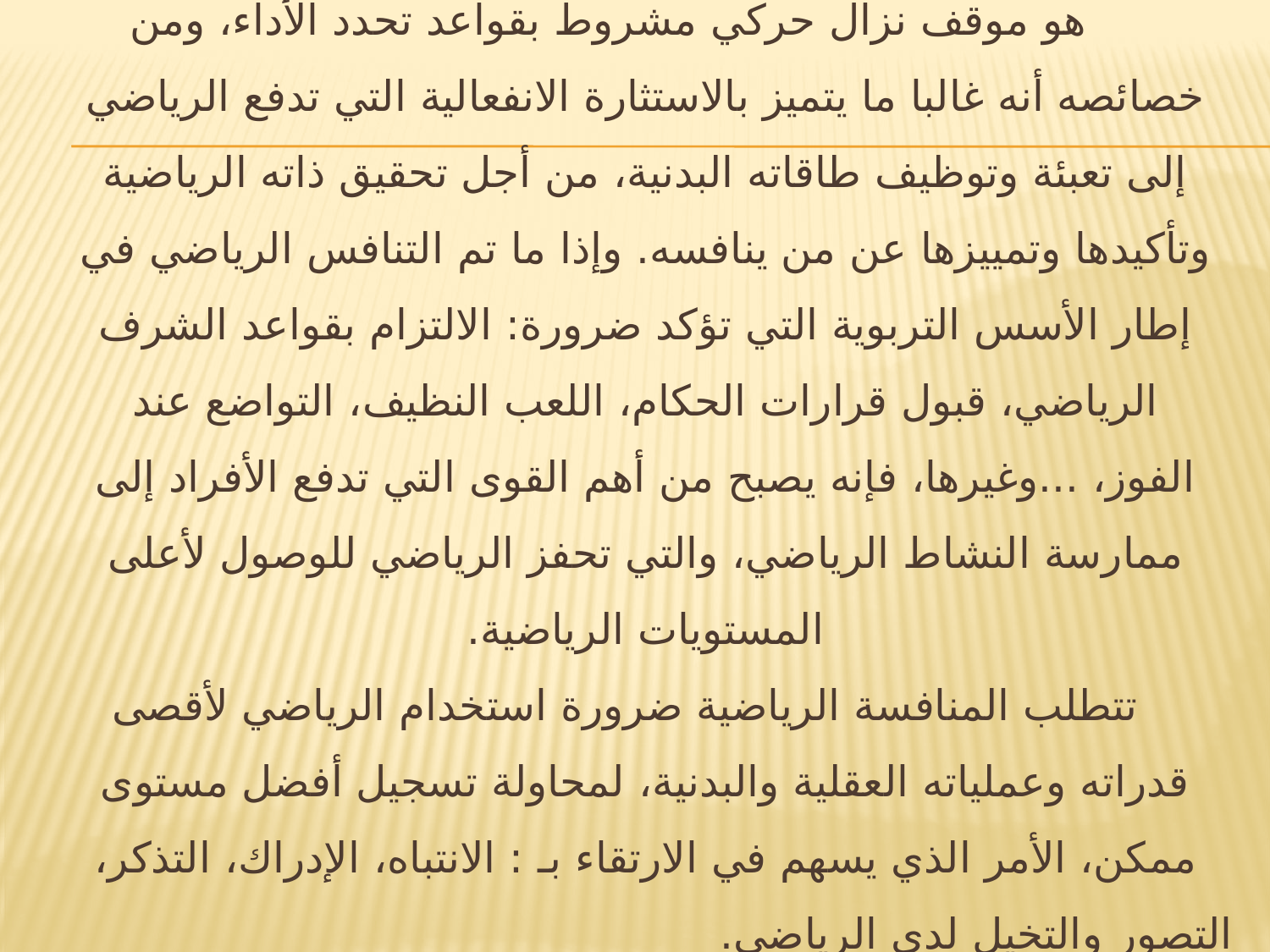

# النشاط الرياضي التنافسي: هو موقف نزال حركي مشروط بقواعد تحدد الأداء، ومن خصائصه أنه غالبا ما يتميز بالاستثارة الانفعالية التي تدفع الرياضي إلى تعبئة وتوظيف طاقاته البدنية، من أجل تحقيق ذاته الرياضية وتأكيدها وتمييزها عن من ينافسه. وإذا ما تم التنافس الرياضي في إطار الأسس التربوية التي تؤكد ضرورة: الالتزام بقواعد الشرف الرياضي، قبول قرارات الحكام، اللعب النظيف، التواضع عند الفوز، ...وغيرها، فإنه يصبح من أهم القوى التي تدفع الأفراد إلى ممارسة النشاط الرياضي، والتي تحفز الرياضي للوصول لأعلى المستويات الرياضية. تتطلب المنافسة الرياضية ضرورة استخدام الرياضي لأقصى قدراته وعملياته العقلية والبدنية، لمحاولة تسجيل أفضل مستوى ممكن، الأمر الذي يسهم في الارتقاء بـ : الانتباه، الإدراك، التذكر، التصور والتخيل لدى الرياضي.